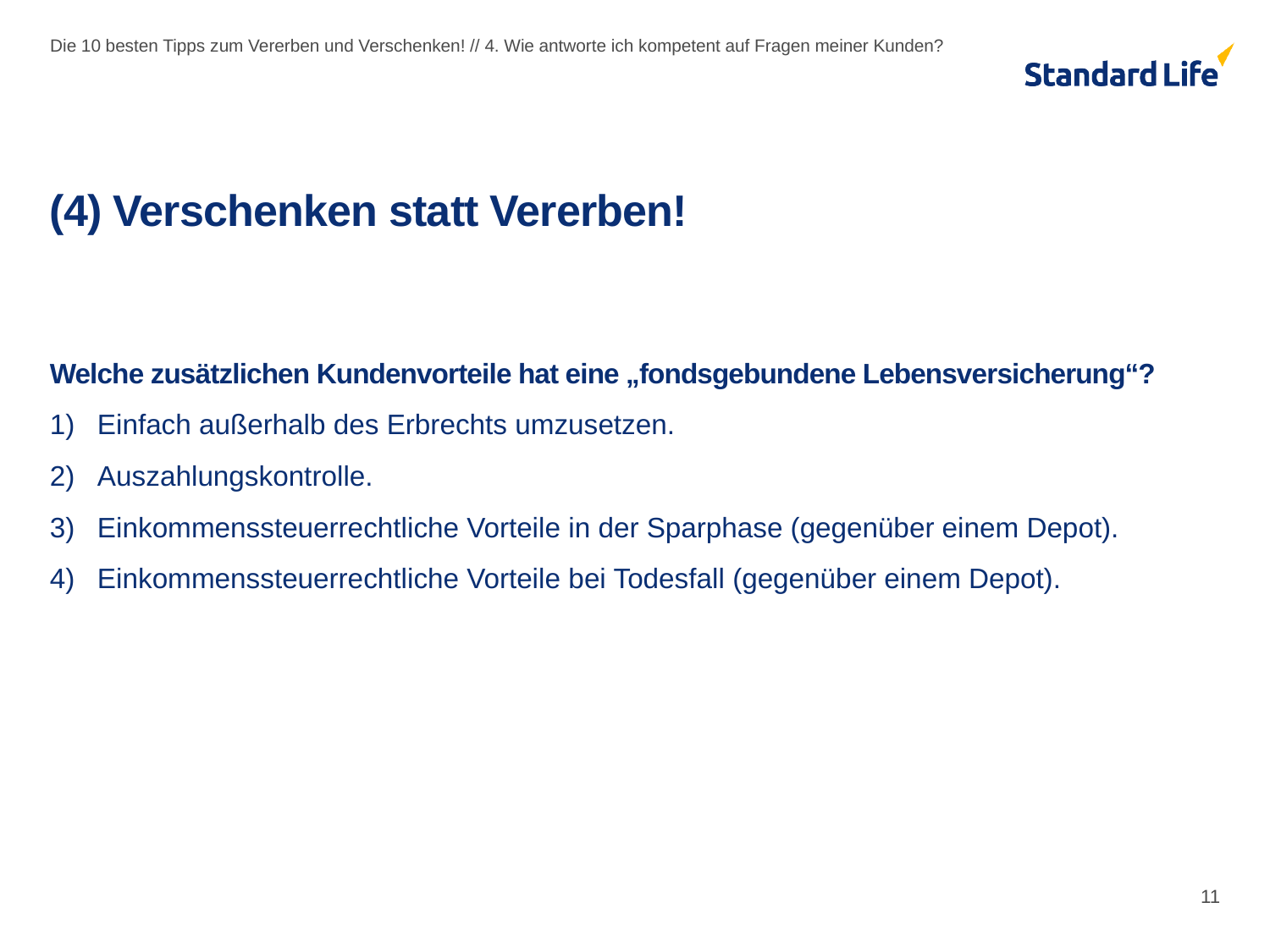

Die 10 besten Tipps zum Vererben und Verschenken! // 4. Wie antworte ich kompetent auf Fragen meiner Kunden?
# (4) Verschenken statt Vererben!
Welche zusätzlichen Kundenvorteile hat eine „fondsgebundene Lebensversicherung“?
Einfach außerhalb des Erbrechts umzusetzen.
Auszahlungskontrolle.
Einkommenssteuerrechtliche Vorteile in der Sparphase (gegenüber einem Depot).
Einkommenssteuerrechtliche Vorteile bei Todesfall (gegenüber einem Depot).
11